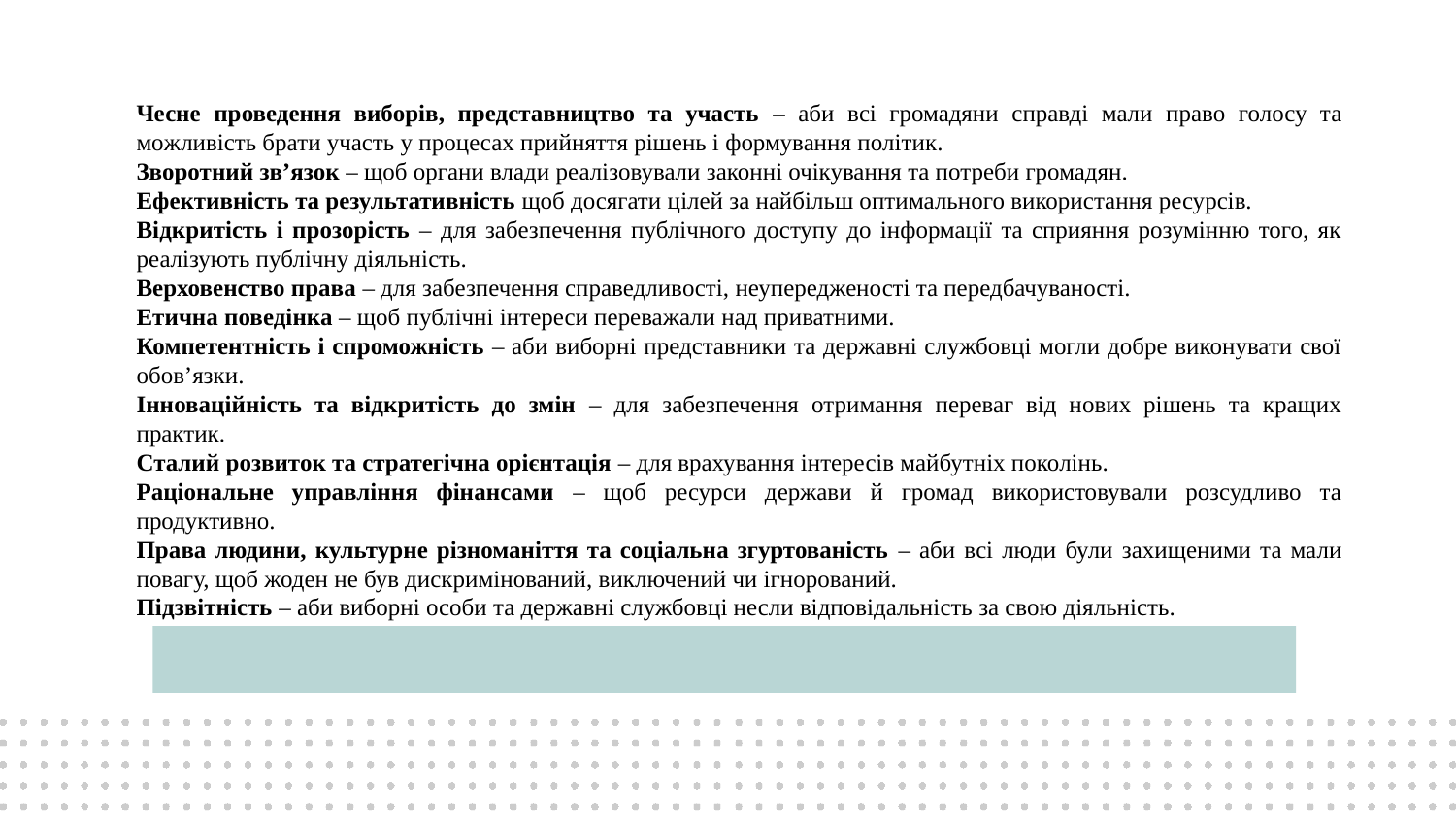

Чесне проведення виборів, представництво та участь – аби всі громадяни справді мали право голосу та можливість брати участь у процесах прийняття рішень і формування політик.
Зворотний зв’язок – щоб органи влади реалізовували законні очікування та потреби громадян.
Ефективність та результативність щоб досягати цілей за найбільш оптимального використання ресурсів.
Відкритість і прозорість – для забезпечення публічного доступу до інформації та сприяння розумінню того, як реалізують публічну діяльність.
Верховенство права – для забезпечення справедливості, неупередженості та передбачуваності.
Етична поведінка – щоб публічні інтереси переважали над приватними.
Компетентність і спроможність – аби виборні представники та державні службовці могли добре виконувати свої обов’язки.
Інноваційність та відкритість до змін – для забезпечення отримання переваг від нових рішень та кращих практик.
Сталий розвиток та стратегічна орієнтація – для врахування інтересів майбутніх поколінь.
Раціональне управління фінансами – щоб ресурси держави й громад використовували розсудливо та продуктивно.
Права людини, культурне різноманіття та соціальна згуртованість – аби всі люди були захищеними та мали повагу, щоб жоден не був дискримінований, виключений чи ігнорований.
Підзвітність – аби виборні особи та державні службовці несли відповідальність за свою діяльність.